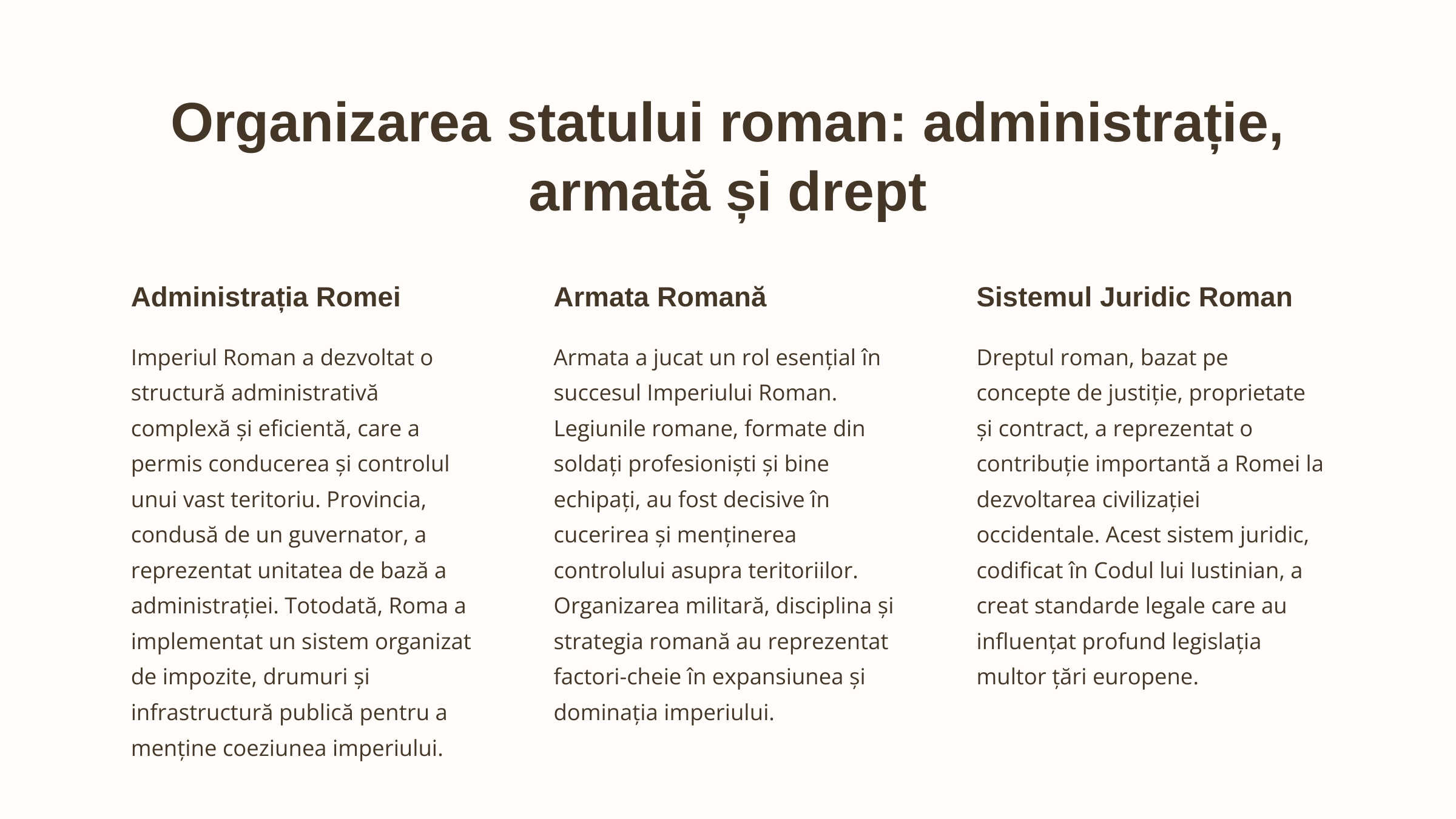

Organizarea statului roman: administrație, armată și drept
Administrația Romei
Armata Romană
Sistemul Juridic Roman
Imperiul Roman a dezvoltat o structură administrativă complexă și eficientă, care a permis conducerea și controlul unui vast teritoriu. Provincia, condusă de un guvernator, a reprezentat unitatea de bază a administrației. Totodată, Roma a implementat un sistem organizat de impozite, drumuri și infrastructură publică pentru a menține coeziunea imperiului.
Armata a jucat un rol esențial în succesul Imperiului Roman. Legiunile romane, formate din soldați profesioniști și bine echipați, au fost decisive în cucerirea și menținerea controlului asupra teritoriilor. Organizarea militară, disciplina și strategia romană au reprezentat factori-cheie în expansiunea și dominația imperiului.
Dreptul roman, bazat pe concepte de justiție, proprietate și contract, a reprezentat o contribuție importantă a Romei la dezvoltarea civilizației occidentale. Acest sistem juridic, codificat în Codul lui Iustinian, a creat standarde legale care au influențat profund legislația multor țări europene.